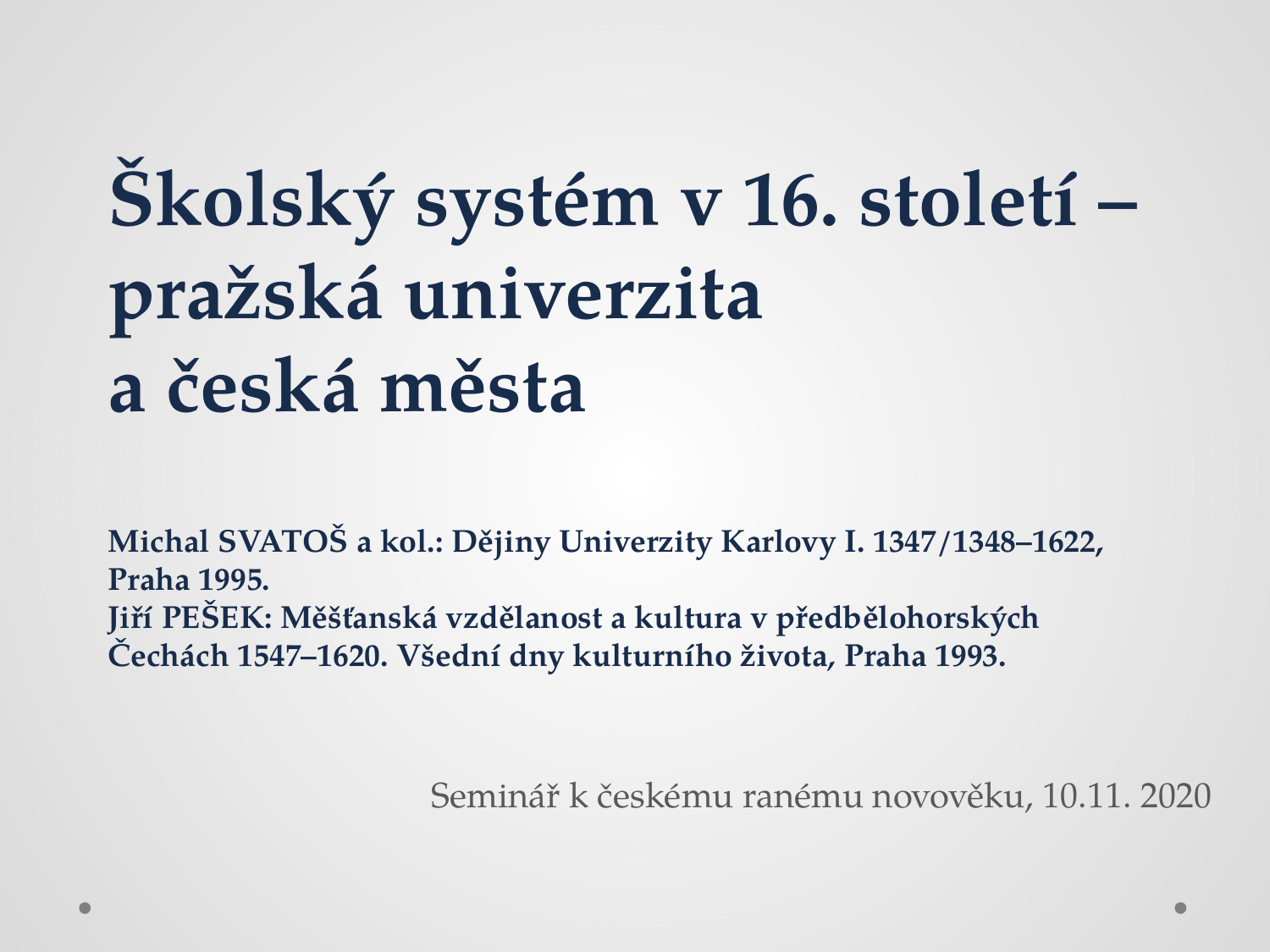

# Školský systém v 16. století – pražská univerzita a česká města Michal Svatoš a kol.: Dějiny Univerzity Karlovy I. 1347/1348–1622, Praha 1995. Jiří Pešek: Měšťanská vzdělanost a kultura v předbělohorských Čechách 1547–1620. Všední dny kulturního života, Praha 1993.
Seminář k českému ranému novověku, 10.11. 2020